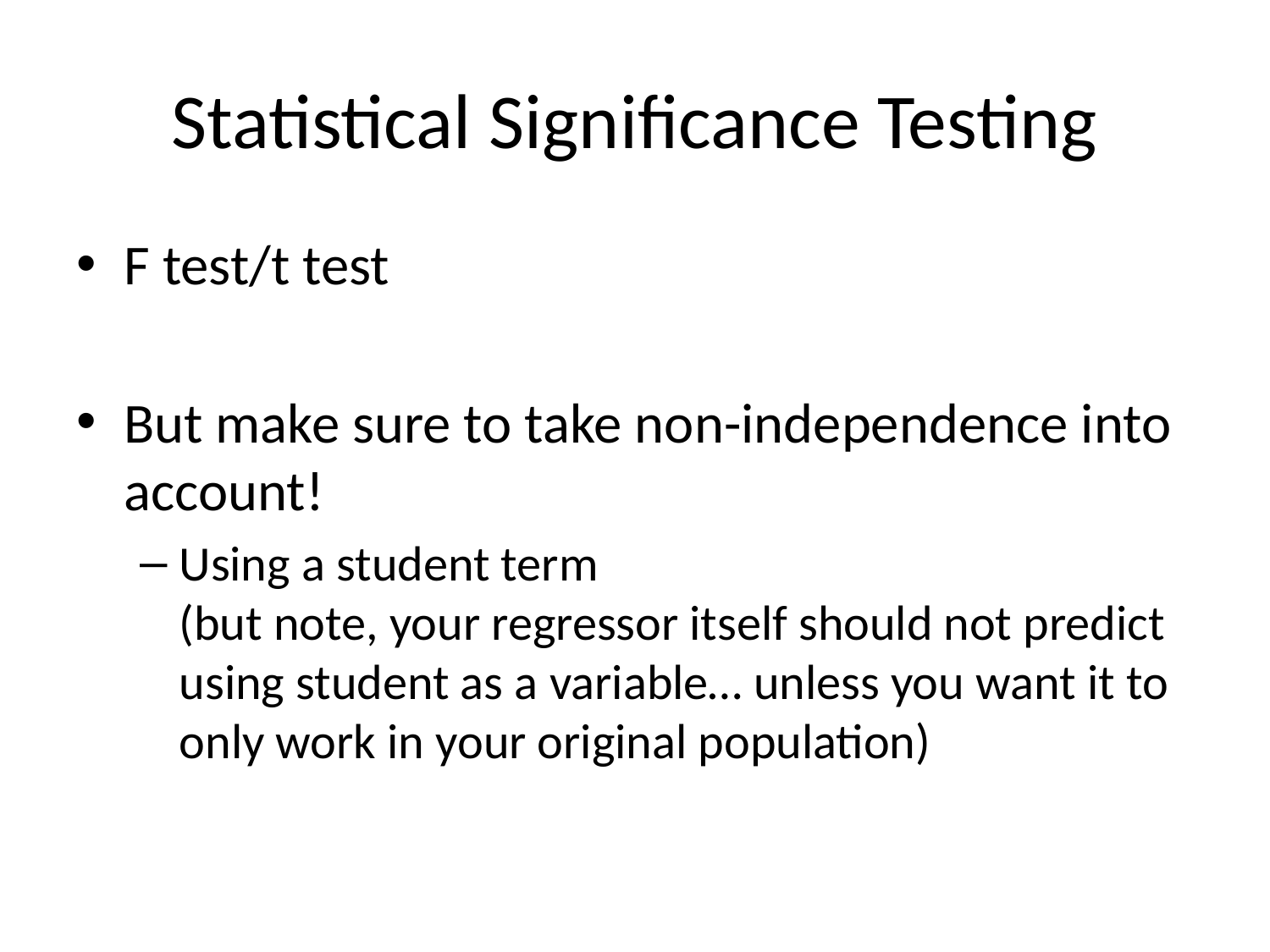

# Statistical Significance Testing
F test/t test

But make sure to take non-independence into account!
Using a student term
(but note, your regressor itself should not predict using student as a variable… unless you want it to only work in your original population)